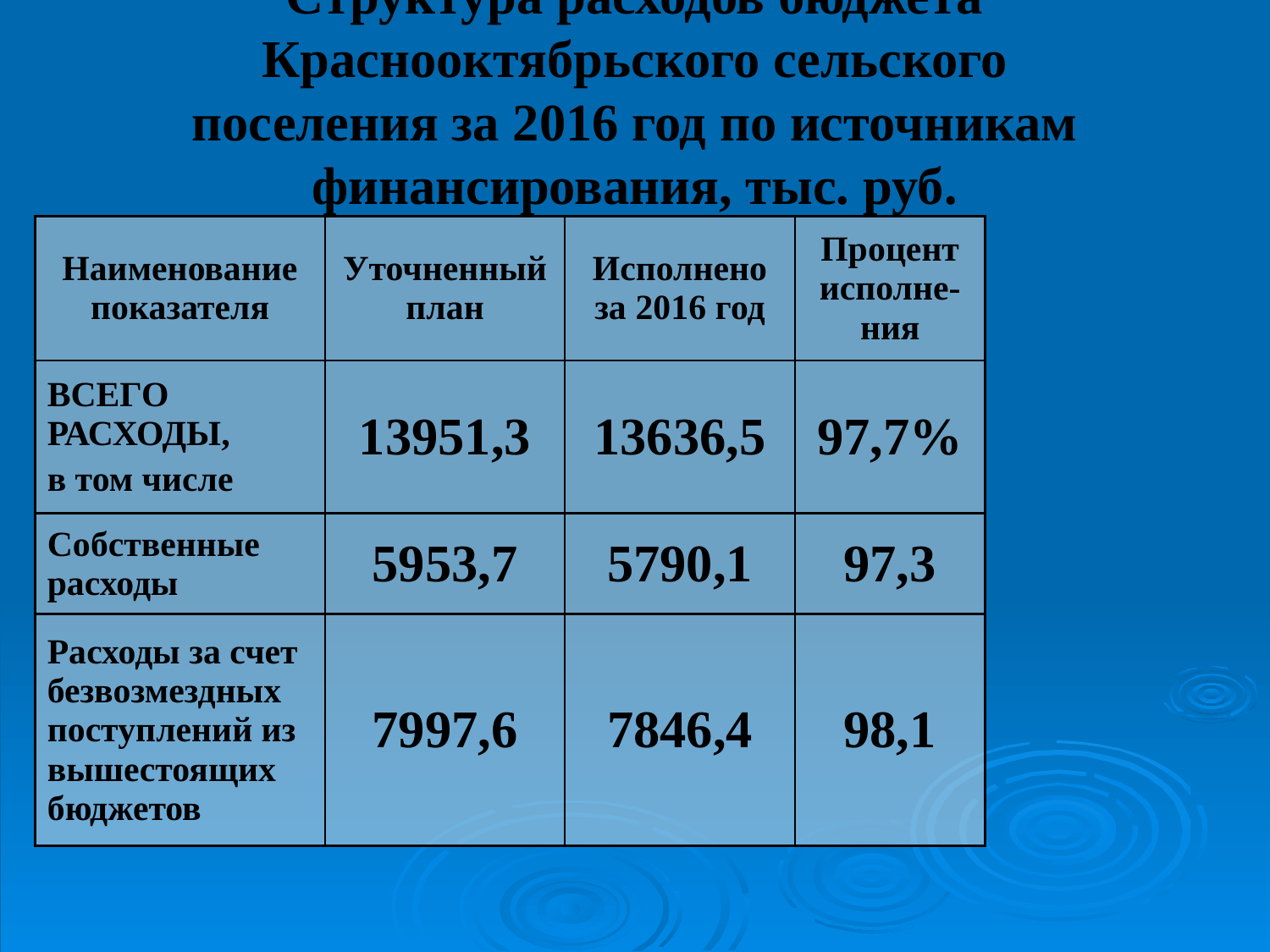

# Структура расходов бюджета Краснооктябрьского сельского поселения за 2016 год по источникам финансирования, тыс. руб.
| Наименование показателя | Уточненный план | Исполнено за 2016 год | Процент исполне-ния |
| --- | --- | --- | --- |
| ВСЕГО РАСХОДЫ, в том числе | 13951,3 | 13636,5 | 97,7% |
| Собственные расходы | 5953,7 | 5790,1 | 97,3 |
| Расходы за счет безвозмездных поступлений из вышестоящих бюджетов | 7997,6 | 7846,4 | 98,1 |